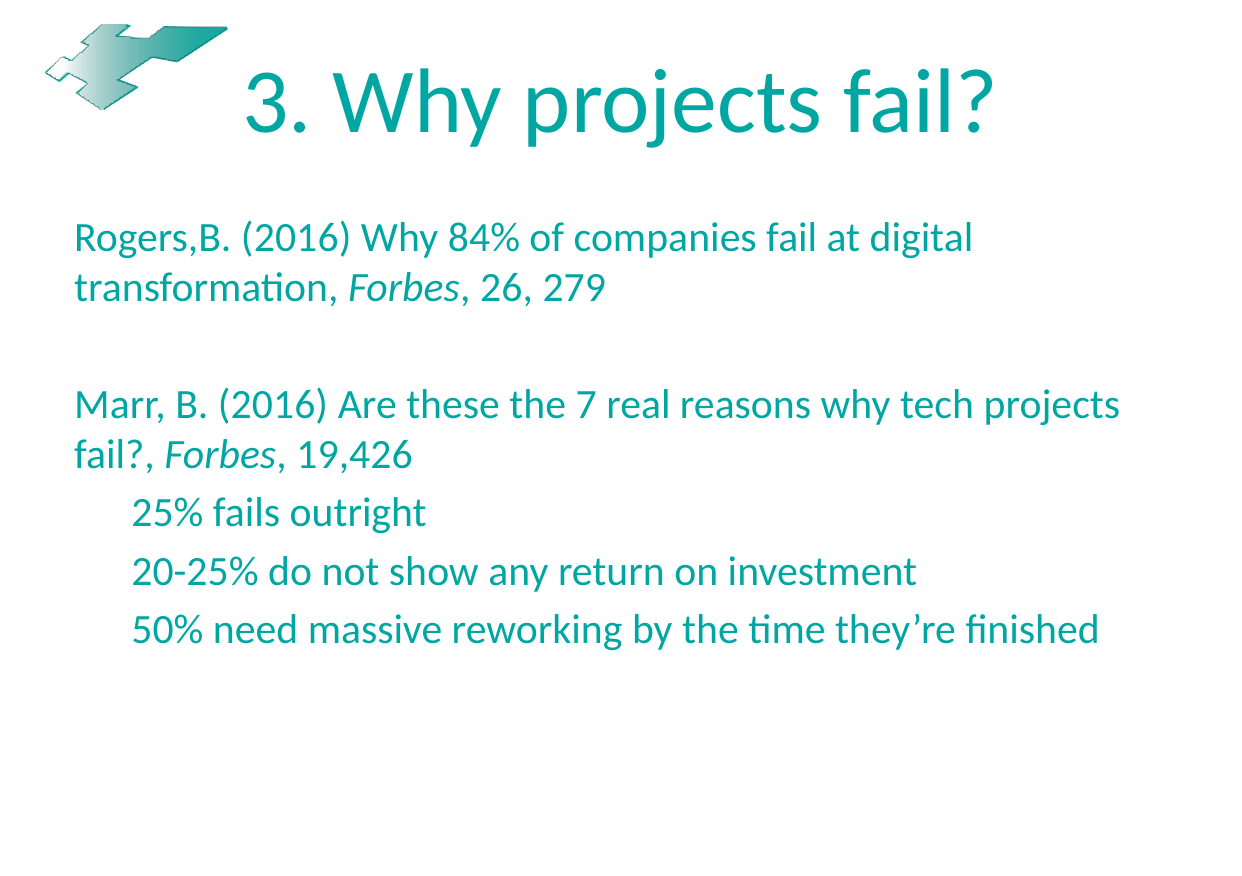

# 3. Why projects fail?
Rogers,B. (2016) Why 84% of companies fail at digital transformation, Forbes, 26, 279

Marr, B. (2016) Are these the 7 real reasons why tech projects fail?, Forbes, 19,426
      25% fails outright
      20-25% do not show any return on investment
      50% need massive reworking by the time they’re finished